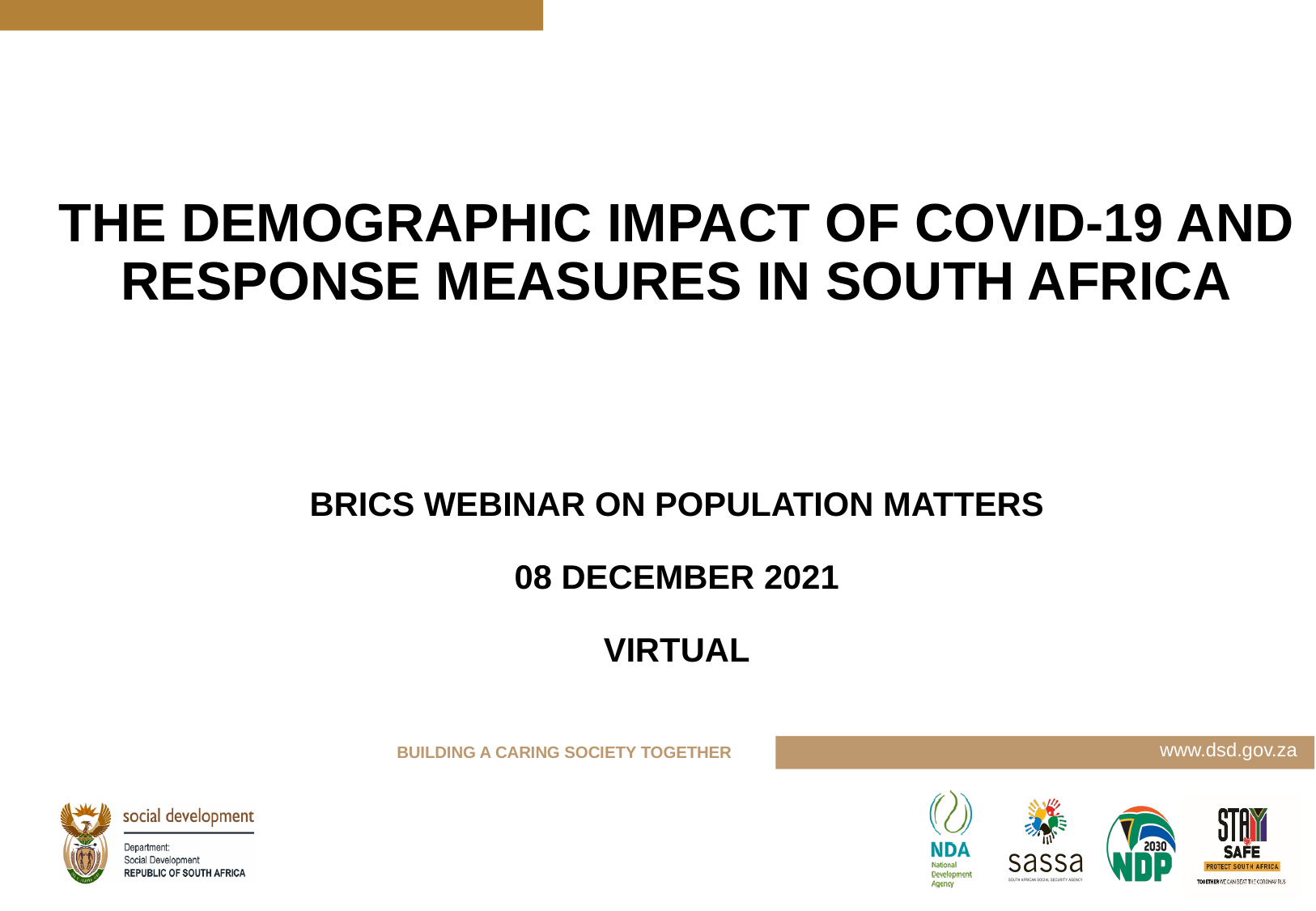

# THE DEMOGRAPHIC IMPACT OF COVID-19 AND RESPONSE MEASURES IN SOUTH AFRICA BRICS WEBINAR ON POPULATION MATTERS 08 DECEMBER 2021 VIRTUAL